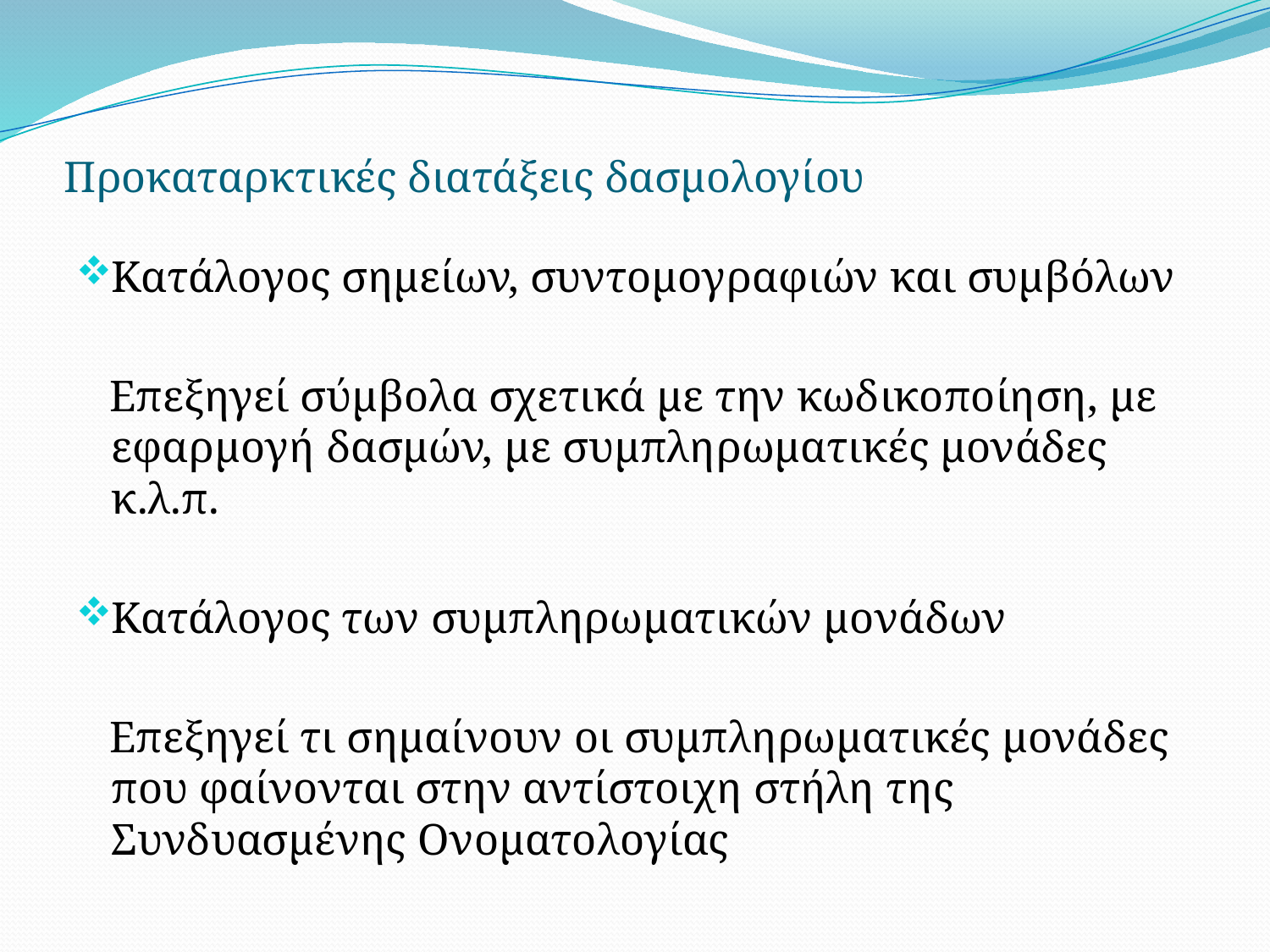

# Προκαταρκτικές διατάξεις δασμολογίου
Κατάλογος σημείων, συντομογραφιών και συμβόλων

   Επεξηγεί σύμβολα σχετικά με την κωδικοποίηση, με εφαρμογή δασμών, με συμπληρωματικές μονάδες κ.λ.π.

Κατάλογος των συμπληρωματικών μονάδων

   Επεξηγεί τι σημαίνουν οι συμπληρωματικές μονάδες που φαίνονται στην αντίστοιχη στήλη της Συνδυασμένης Ονοματολογίας